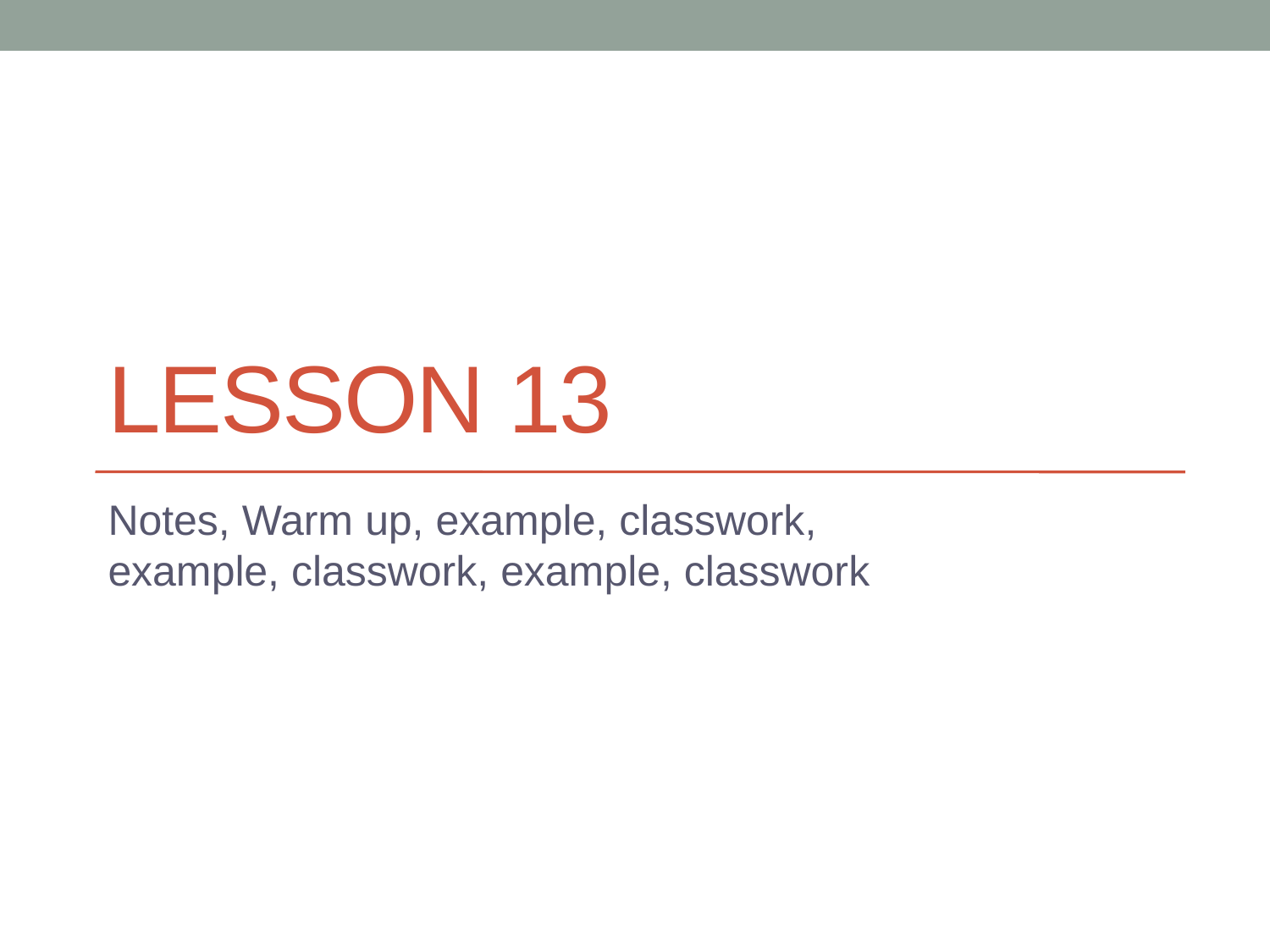

# Lesson 13
Notes, Warm up, example, classwork, example, classwork, example, classwork